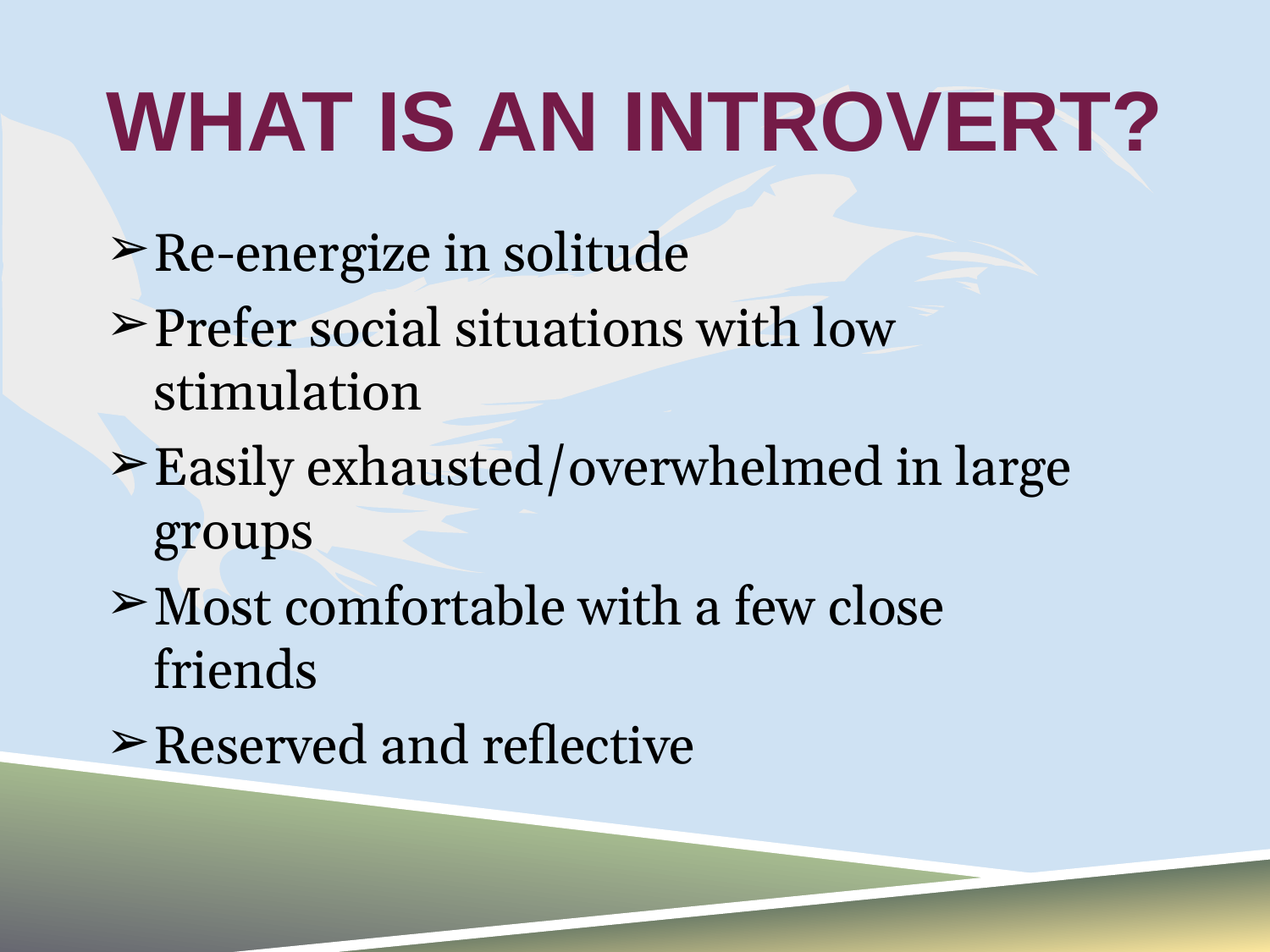

# What is an introvert?
Re-energize in solitude
Prefer social situations with low stimulation
Easily exhausted/overwhelmed in large groups
Most comfortable with a few close friends
Reserved and reflective